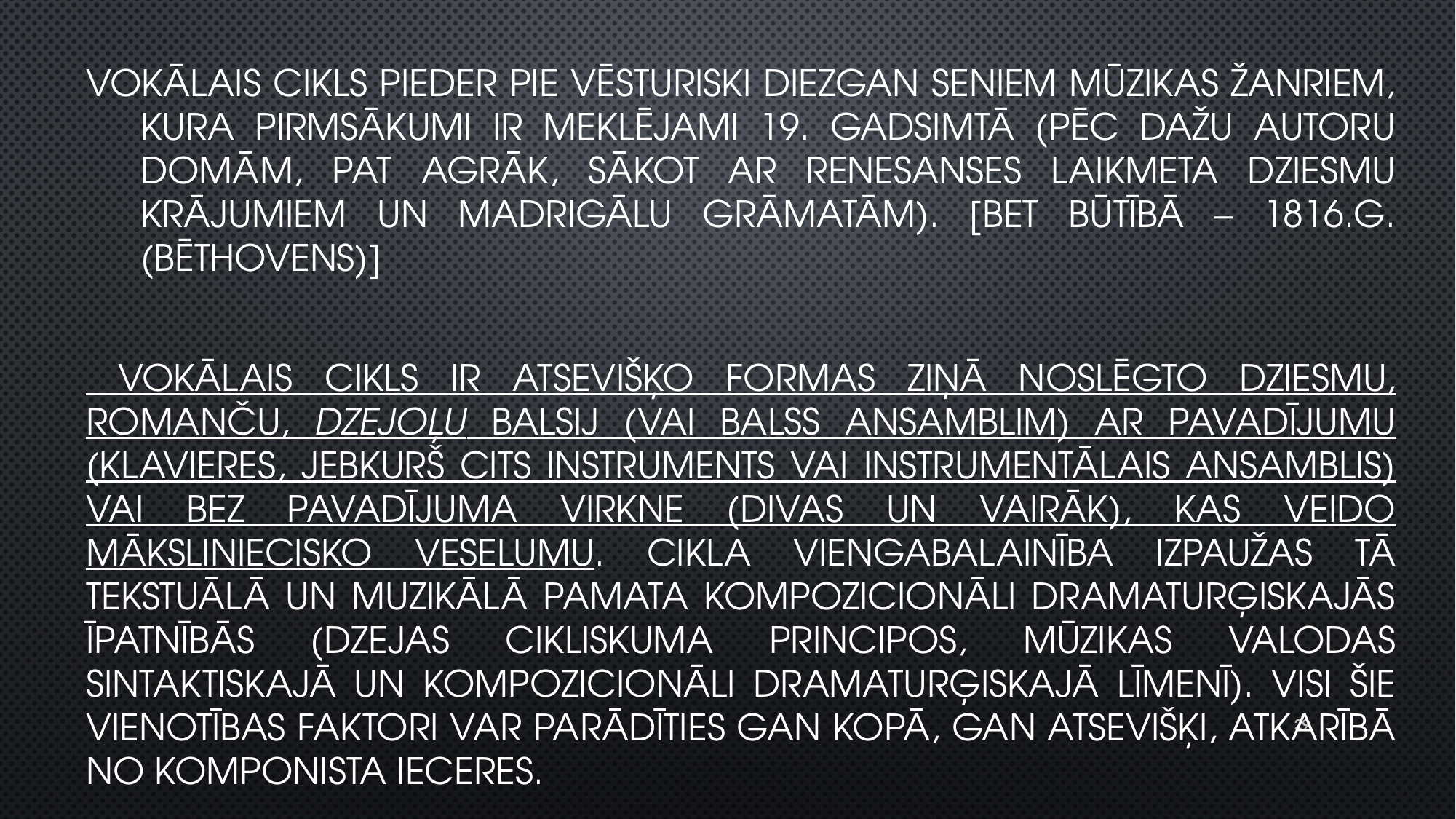

Vokālais cikls pieder pie vēsturiski diezgan seniem mūzikas žanriem, kura pirmsākumi ir meklējami 19. gadsimtā (pēc dažu autoru domām, pat agrāk, sākot ar renesanses laikmeta dziesmu krājumiem un madrigālu grāmatām). [Bet būtībā – 1816.g. (Bēthovens)]

 Vokālais cikls ir atsevišķo formas ziņā noslēgto dziesmu, romanču, dzejoļu balsij (vai balss ansamblim) ar pavadījumu (klavieres, jebkurš cits instruments vai instrumentālais ansamblis) vai bez pavadījuma virkne (divas un vairāk), kas veido māksliniecisko veselumu. Cikla viengabalainība izpaužas tā tekstuālā un muzikālā pamata kompozicionāli dramaturģiskajās īpatnībās (dzejas cikliskuma principos, mūzikas valodas sintaktiskajā un kompozicionāli dramaturģiskajā līmenī). Visi šie vienotības faktori var parādīties gan kopā, gan atsevišķi, atkarībā no komponista ieceres.

29